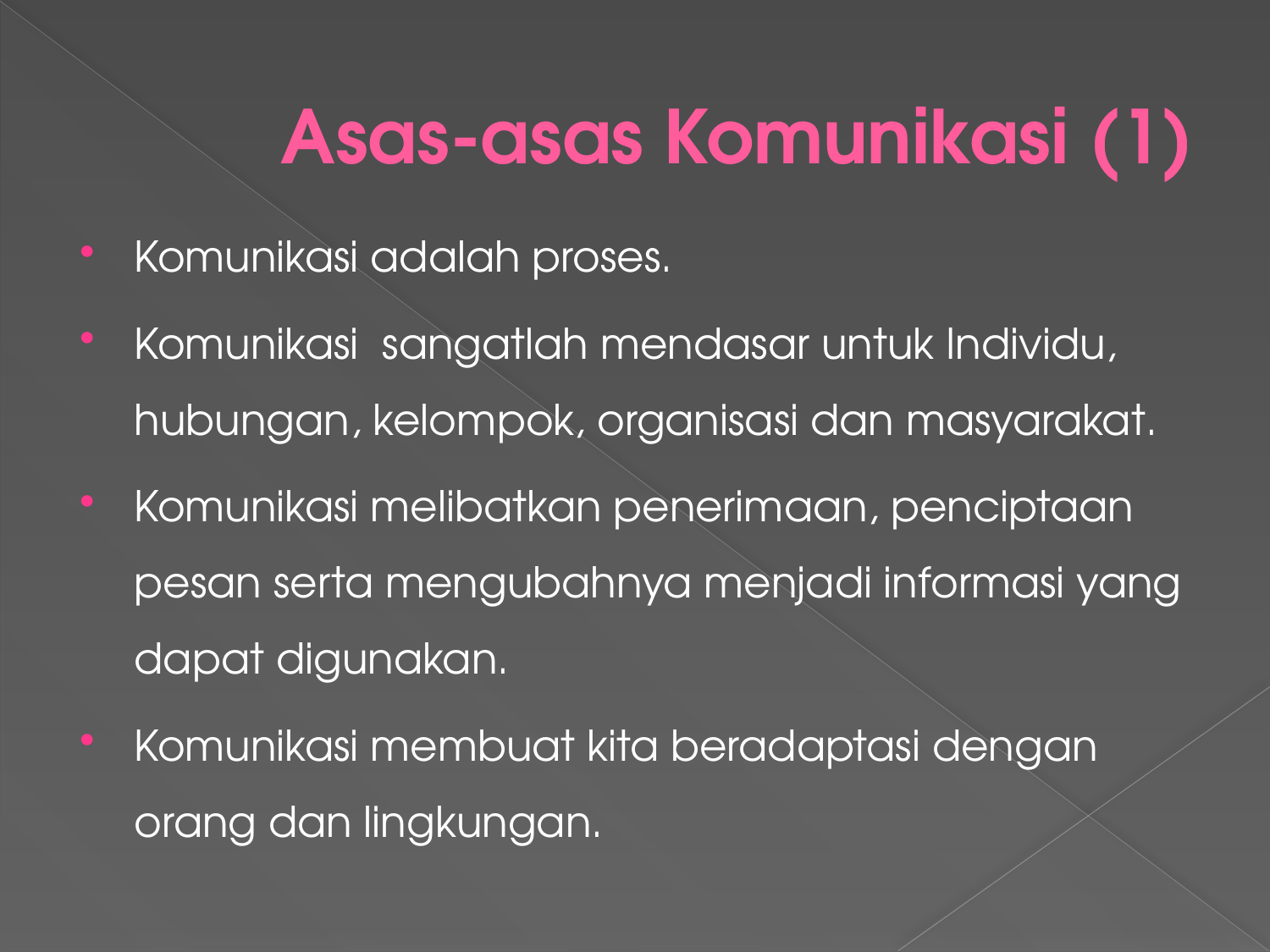

# Asas-asas Komunikasi (1)
Komunikasi adalah proses.
Komunikasi  sangatlah mendasar untuk Individu, hubungan, kelompok, organisasi dan masyarakat.
Komunikasi melibatkan penerimaan, penciptaan pesan serta mengubahnya menjadi informasi yang dapat digunakan.
Komunikasi membuat kita beradaptasi dengan orang dan lingkungan.